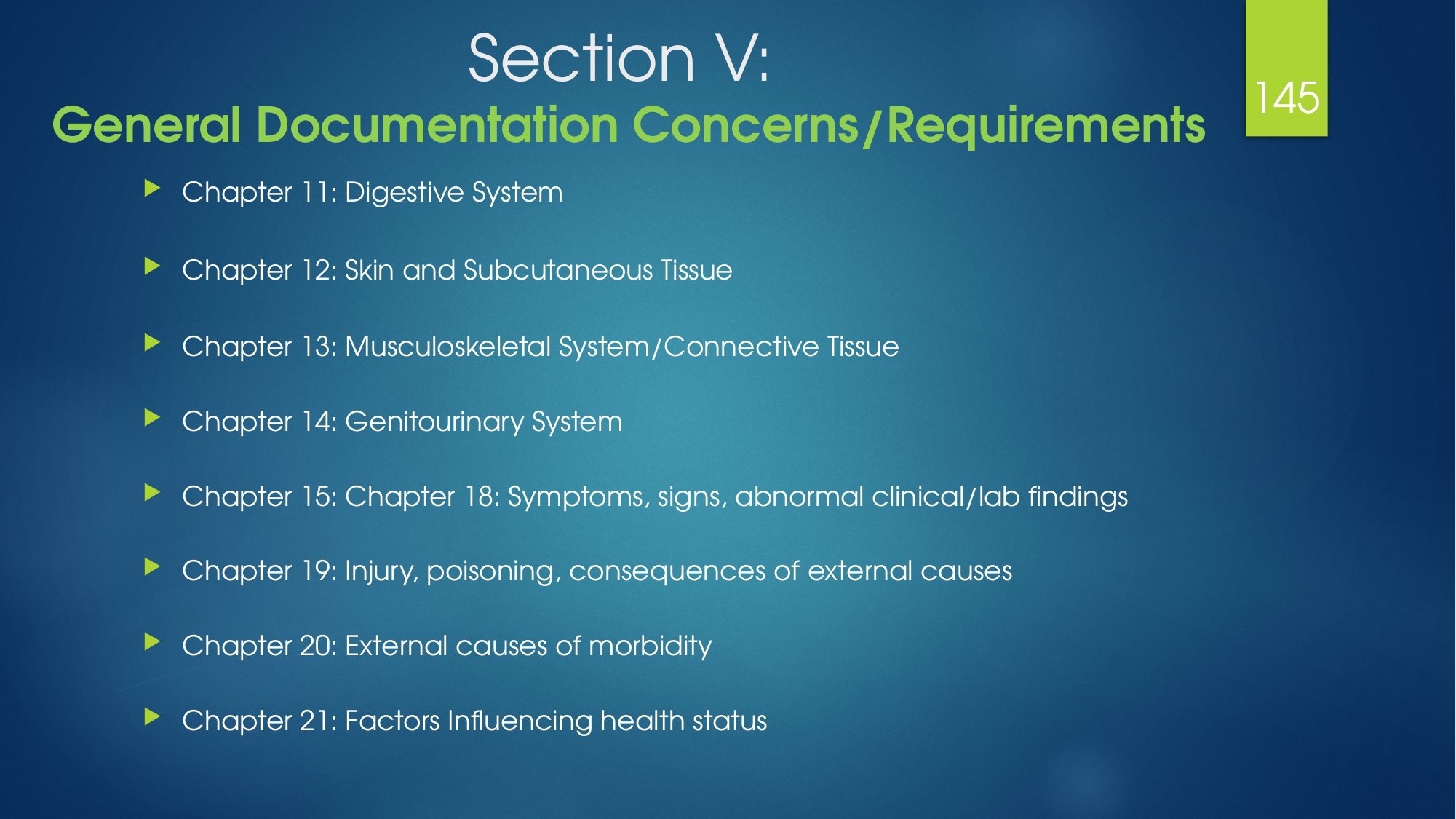

# Section V: General Documentation Concerns/Requirements
145
Chapter 11: Digestive System

Chapter 12: Skin and Subcutaneous Tissue

Chapter 13: Musculoskeletal System/Connective Tissue

Chapter 14: Genitourinary System

Chapter 15: Chapter 18: Symptoms, signs, abnormal clinical/lab findings

Chapter 19: Injury, poisoning, consequences of external causes

Chapter 20: External causes of morbidity

Chapter 21: Factors Influencing health status